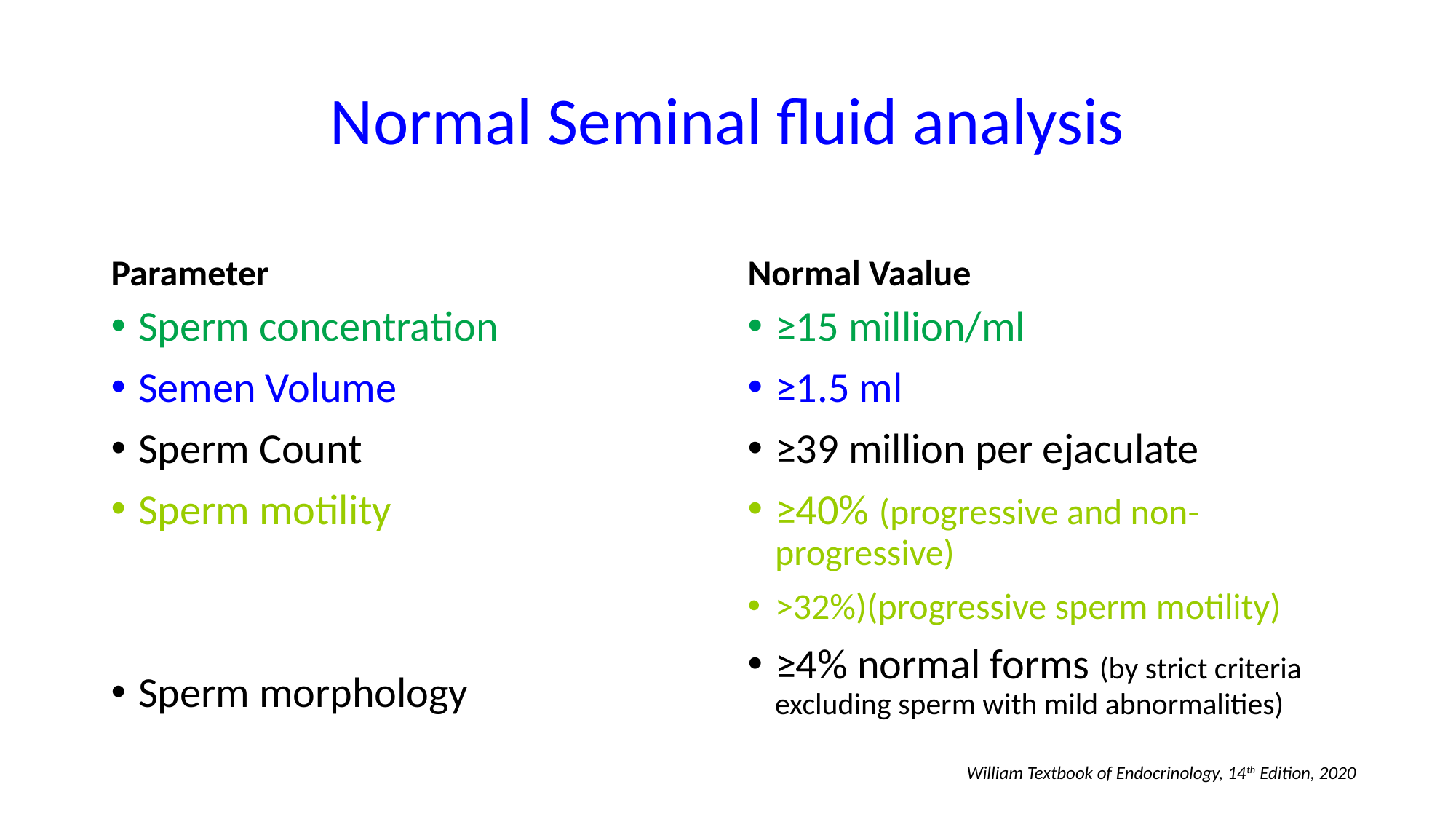

# Normal Seminal fluid analysis
Parameter
Normal Vaalue
Sperm concentration
Semen Volume
Sperm Count
Sperm motility

Sperm morphology
≥15 million/ml
≥1.5 ml
≥39 million per ejaculate
≥40% (progressive and non-progressive)
>32%)(progressive sperm motility)
≥4% normal forms (by strict criteria excluding sperm with mild abnormalities)
William Textbook of Endocrinology, 14th Edition, 2020